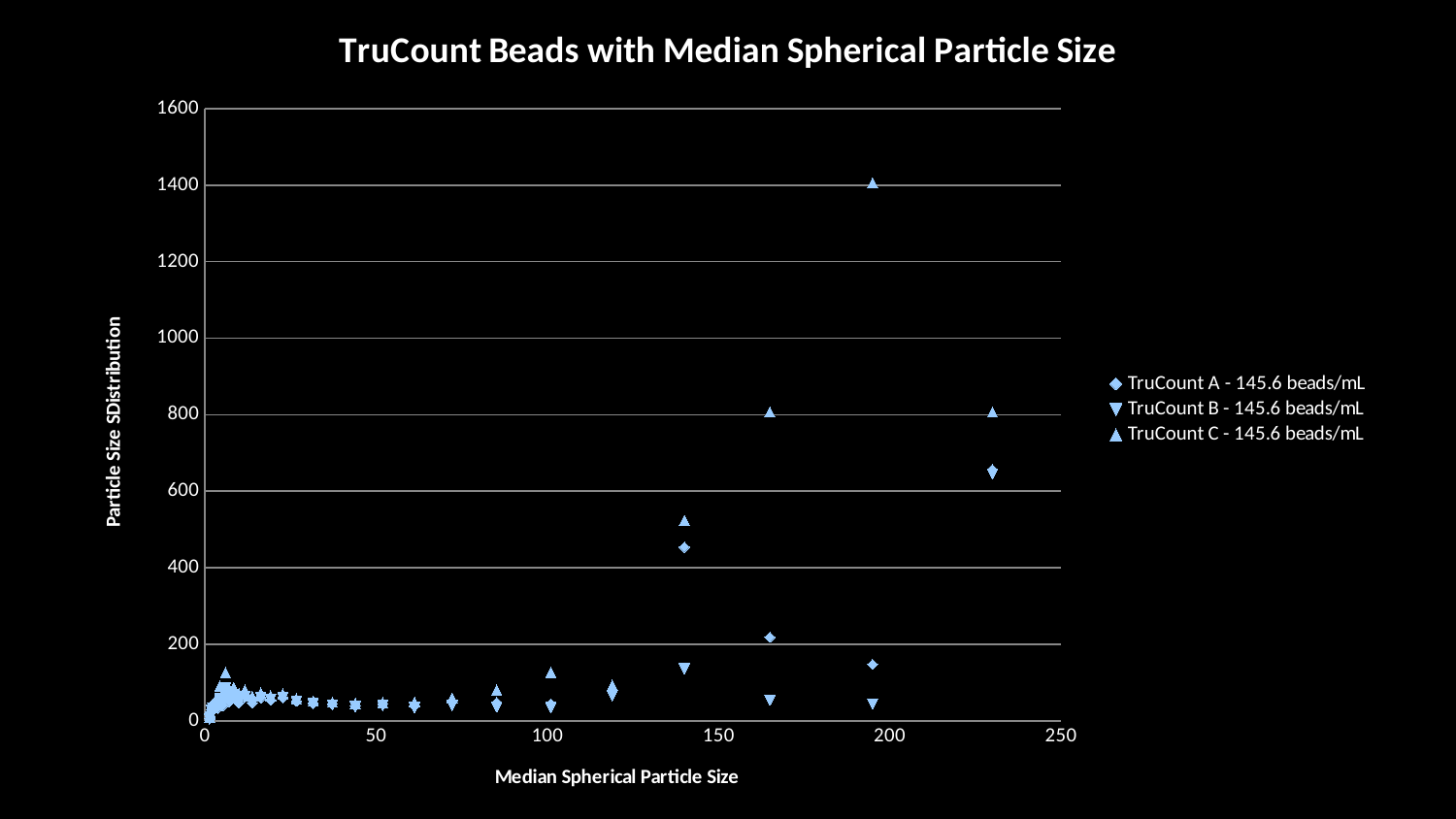

### Chart: TruCount Beads with Median Spherical Particle Size

| Category |  |  |  |
|---|---|---|---|
#